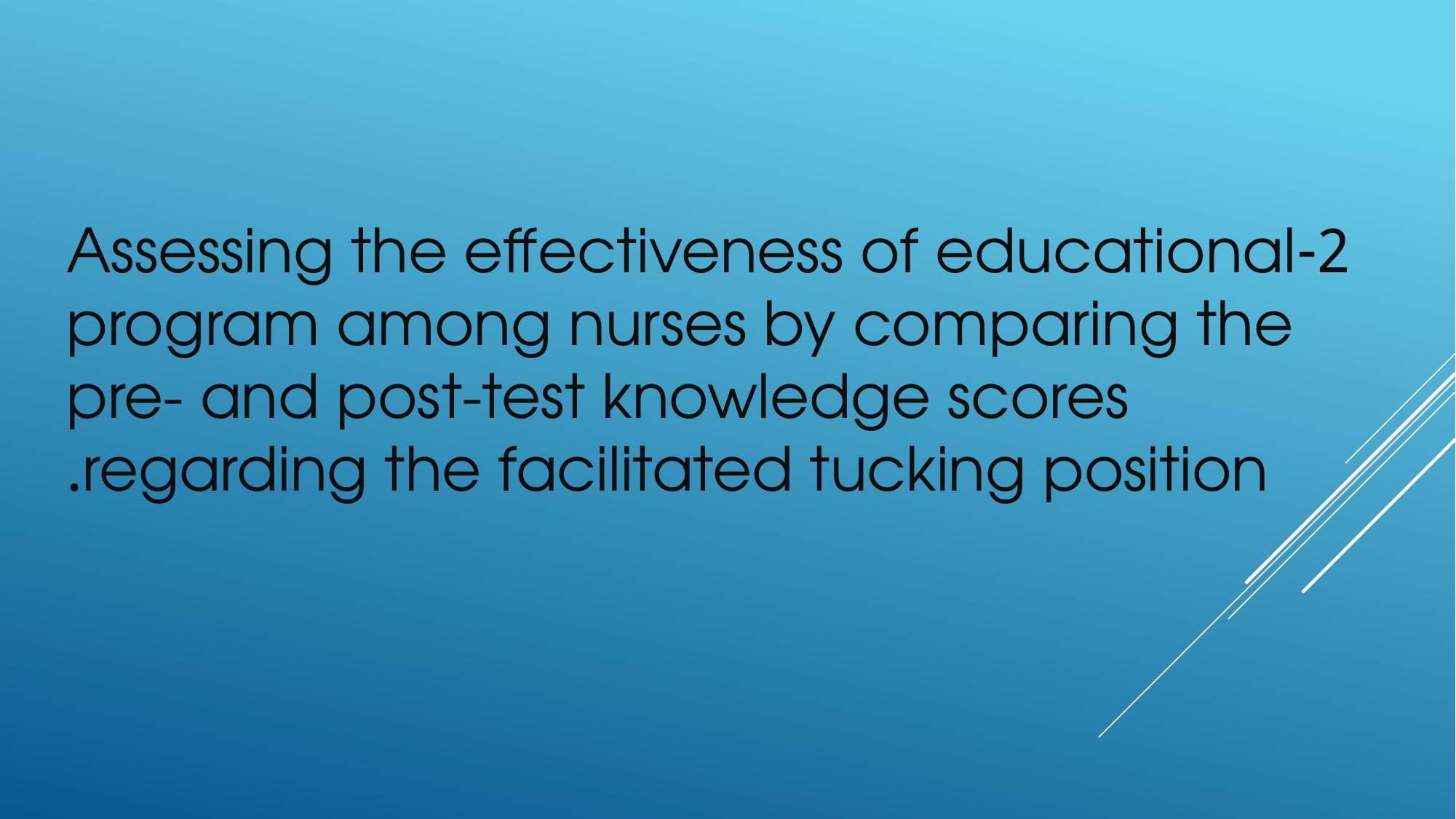

2-Assessing the effectiveness of educational program among nurses by comparing the pre- and post-test knowledge scores regarding the facilitated tucking position.